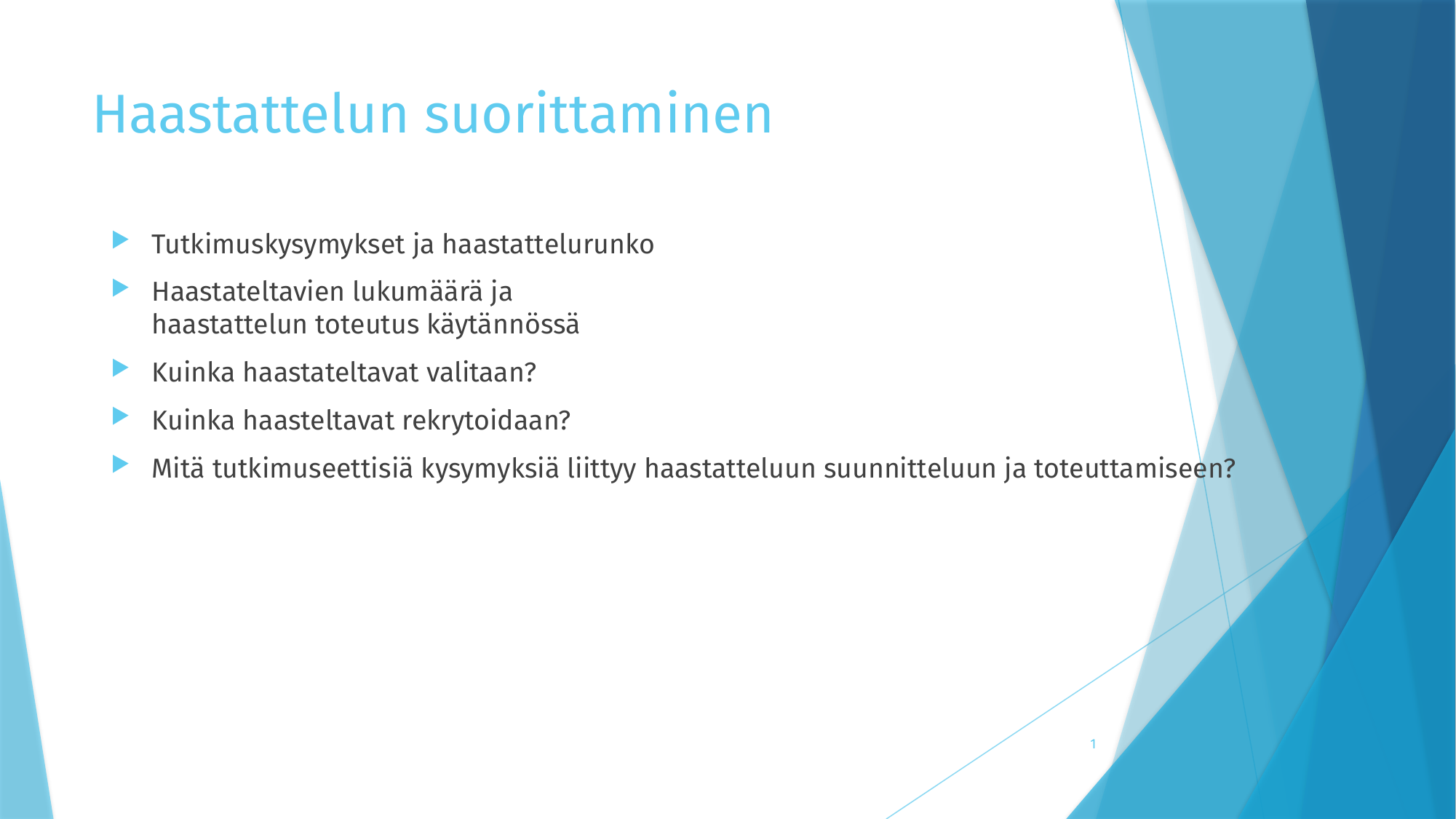

# Haastattelun suorittaminen
Tutkimuskysymykset ja haastattelurunko
Haastateltavien lukumäärä ja
haastattelun toteutus käytännössä
Kuinka haastateltavat valitaan?
Kuinka haasteltavat rekrytoidaan?
Mitä tutkimuseettisiä kysymyksiä liittyy haastatteluun suunnitteluun ja toteuttamiseen?

1